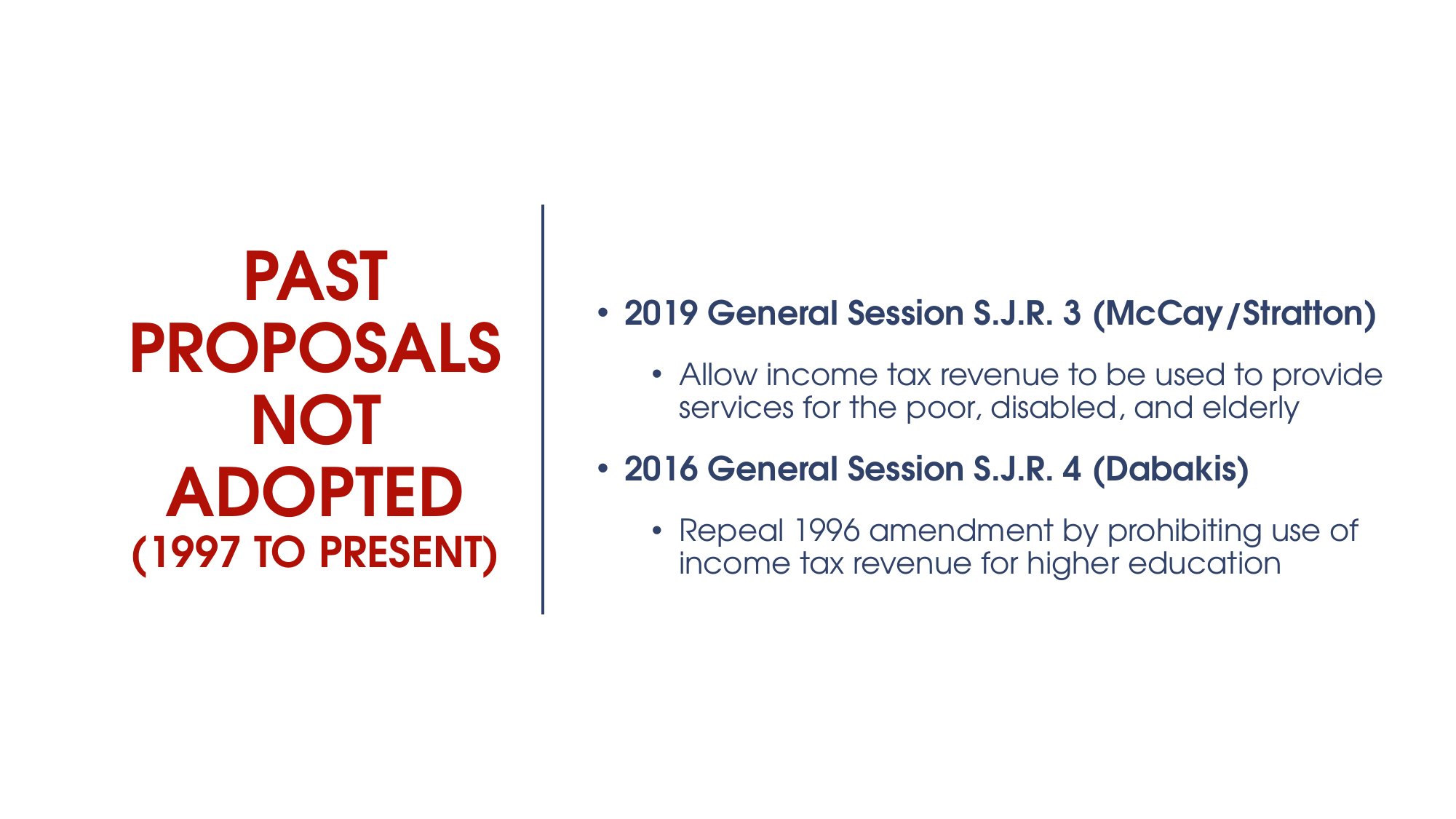

# Past proposals not adopted (1997 to Present)
2019 General Session S.J.R. 3 (McCay/Stratton)
Allow income tax revenue to be used to provide services for the poor, disabled, and elderly
2016 General Session S.J.R. 4 (Dabakis)
Repeal 1996 amendment by prohibiting use of income tax revenue for higher education